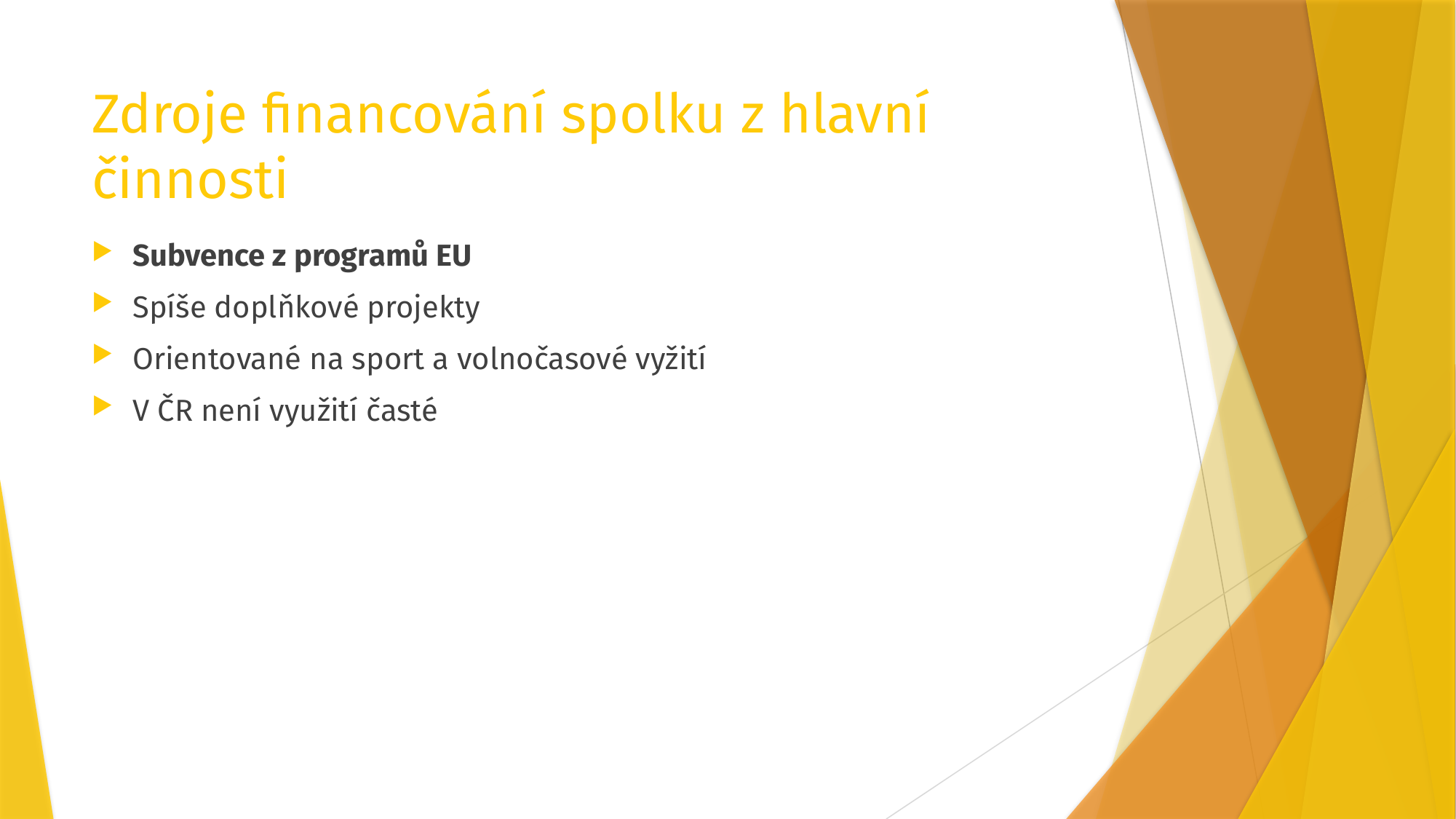

# Zdroje financování spolku z hlavní činnosti
Subvence z programů EU
Spíše doplňkové projekty
Orientované na sport a volnočasové vyžití
V ČR není využití časté